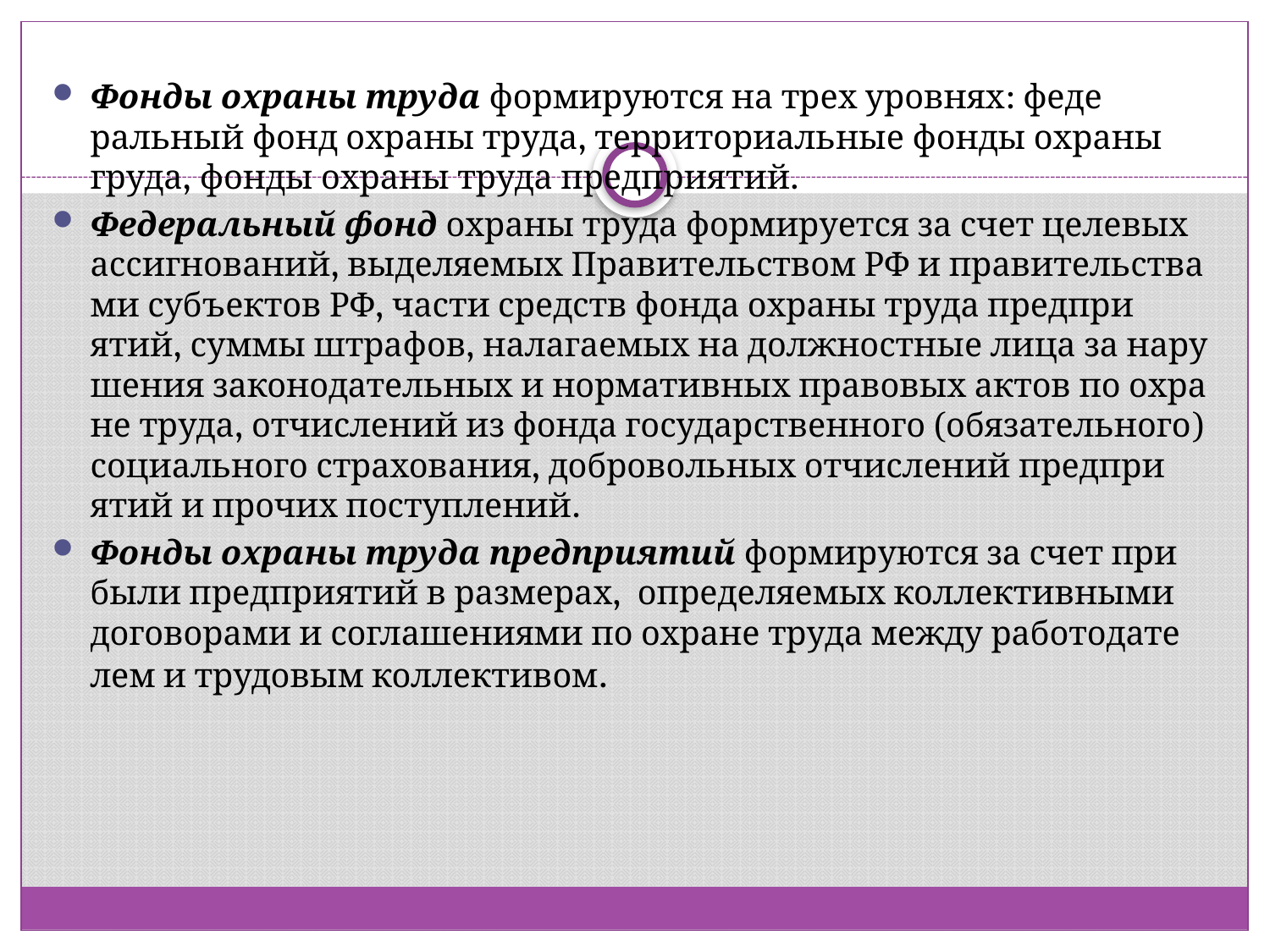

Фонды охраны труда формируются на трех уровнях: феде­ральный фонд охраны труда, территориальные фонды охраны груда, фонды охраны труда предприятий.
Федеральный фонд охраны труда формируется за счет целевых ассигнований, выделяемых Правительством РФ и правительства­ми субъектов РФ, части средств фонда охраны труда предпри­ятий, суммы штрафов, налагаемых на должностные лица за нару­шения законодательных и нормативных правовых актов по охра­не труда, отчислений из фонда государственного (обязательного) социального страхования, добровольных отчислений предпри­ятий и прочих поступлений.
Фонды охраны труда предприятий формируются за счет при­были предприятий в размерах,  определяемых коллективными договорами и соглашениями по охране труда между работодате­лем и трудовым коллективом.